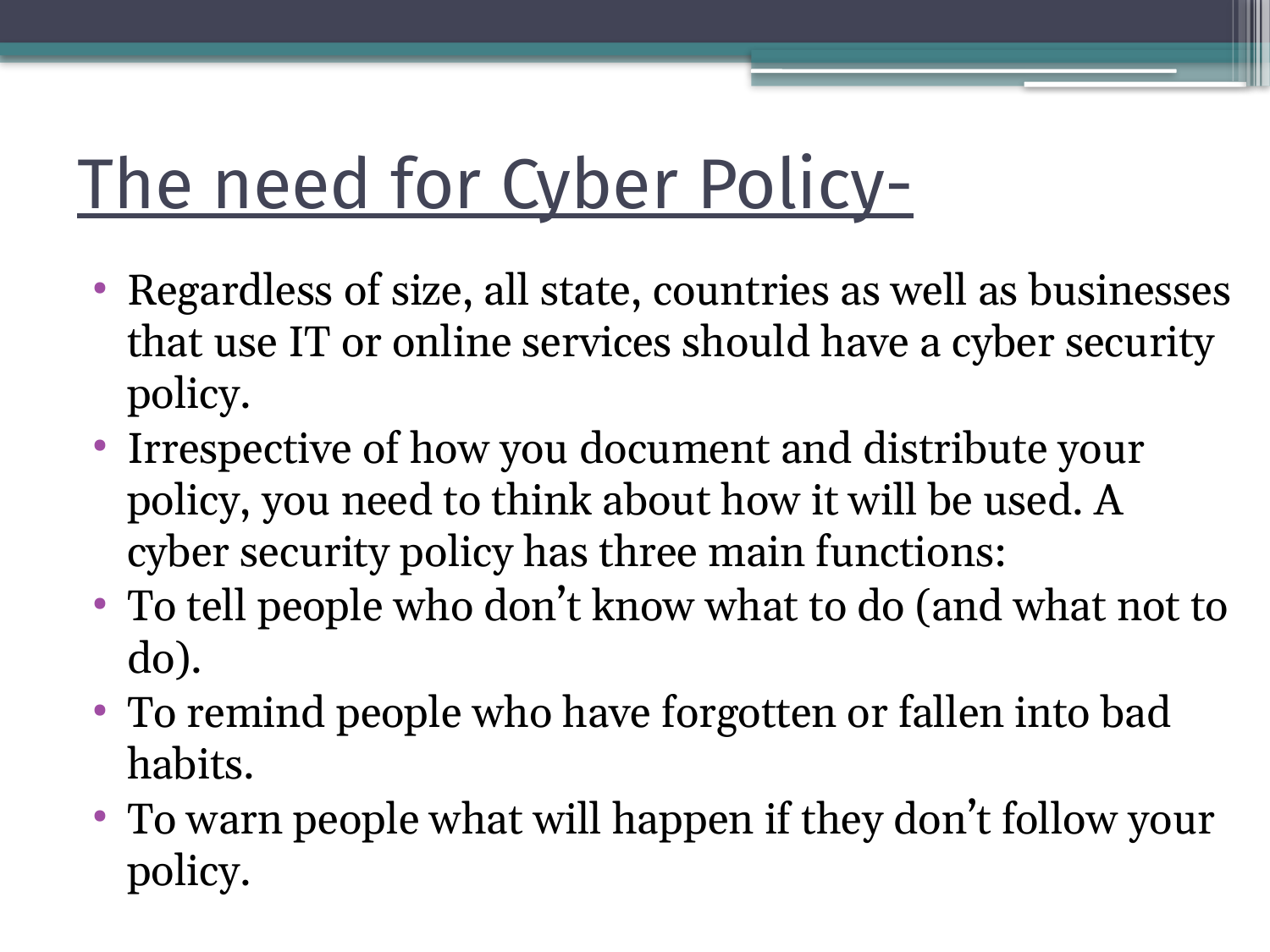

# The need for Cyber Policy-
Regardless of size, all state, countries as well as businesses that use IT or online services should have a cyber security policy.
Irrespective of how you document and distribute your policy, you need to think about how it will be used. A cyber security policy has three main functions:
To tell people who don’t know what to do (and what not to do).
To remind people who have forgotten or fallen into bad habits.
To warn people what will happen if they don’t follow your policy.